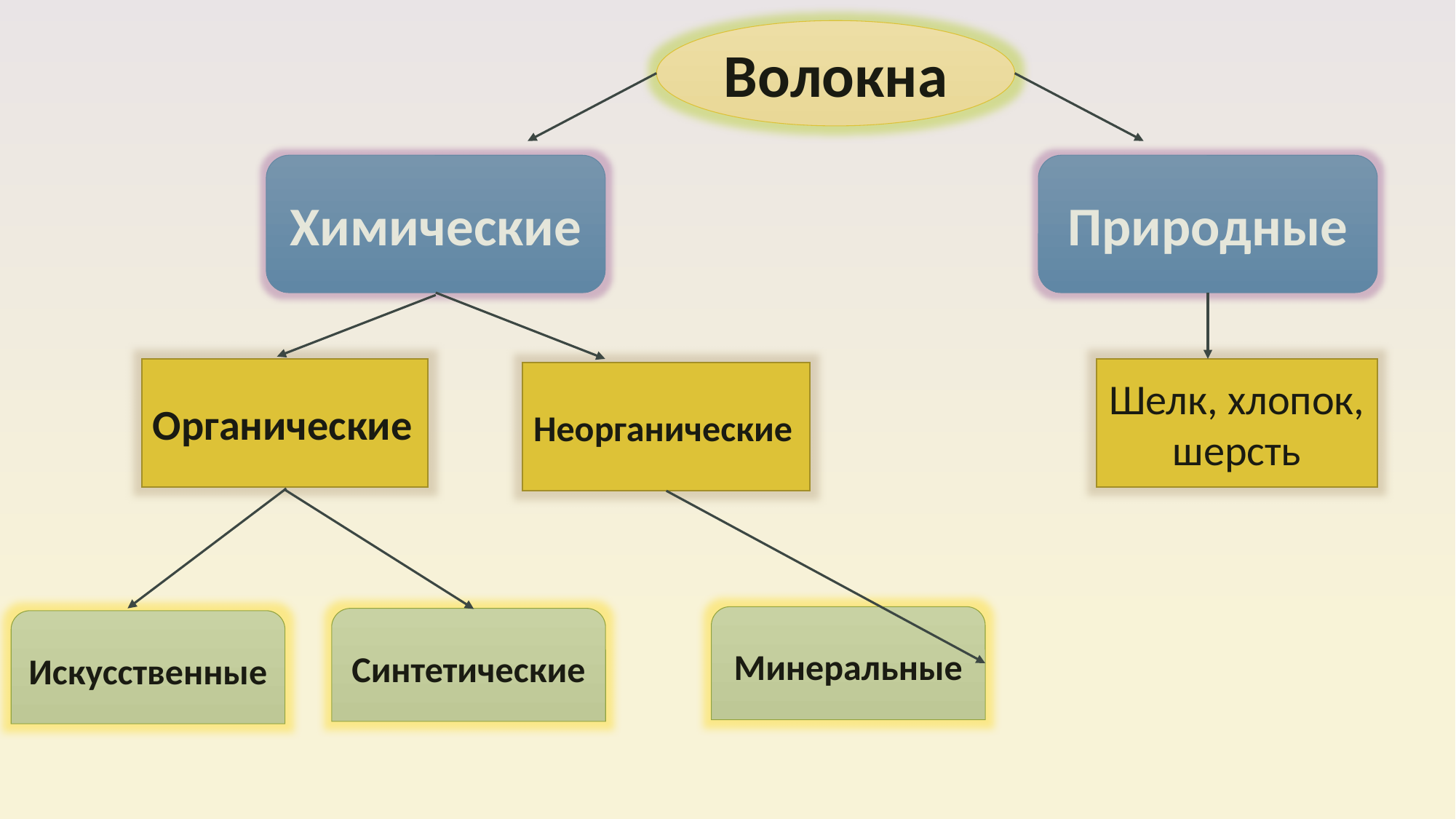

Волокна
Химические
Природные
Органические
Шелк, хлопок, шерсть
Неорганические
Минеральные
Синтетические
Искусственные